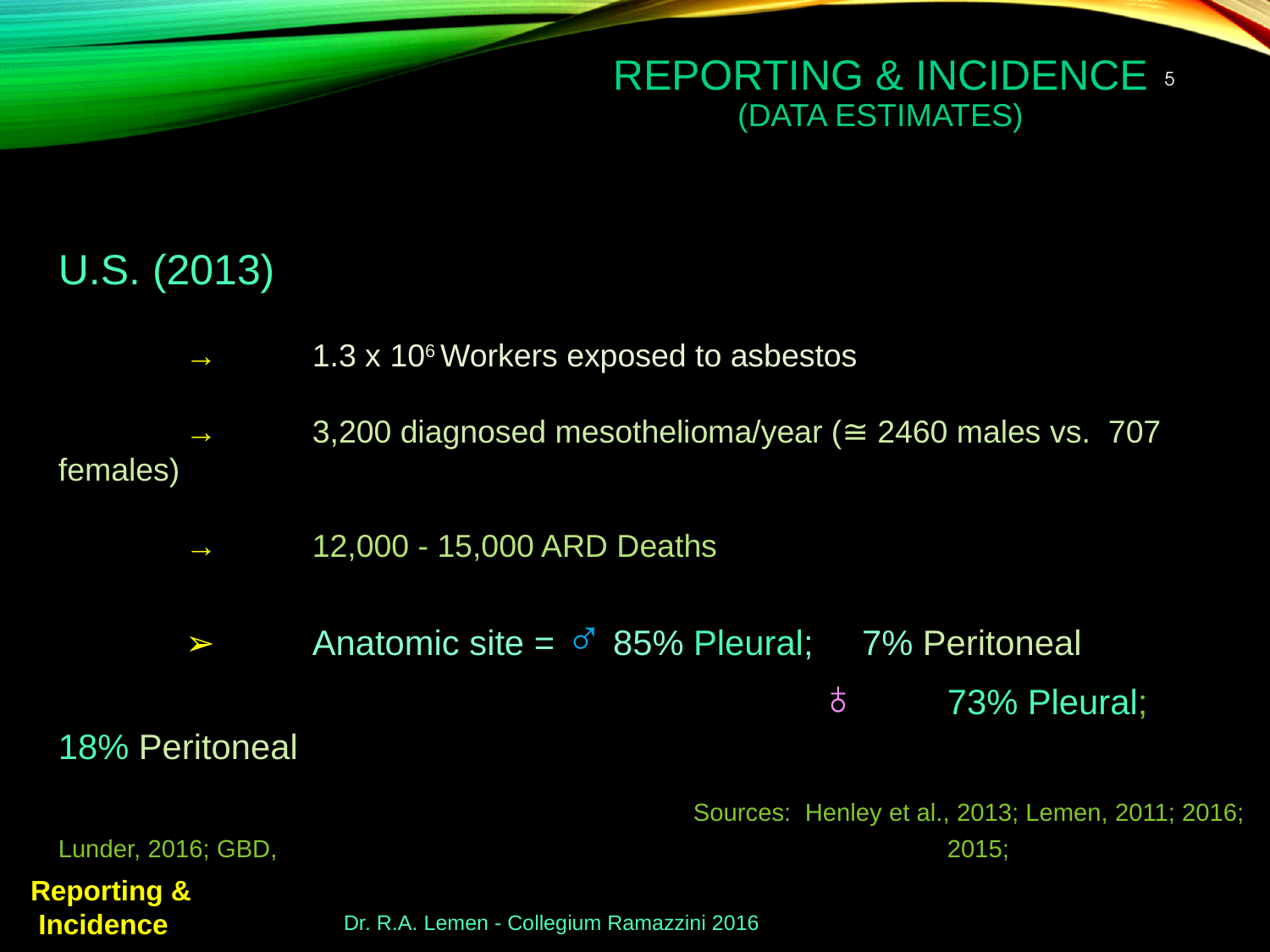

# Reporting & Incidence (Data Estimates)
5
U.S. (2013)

	→	1.3 x 106 Workers exposed to asbestos

	→	3,200 diagnosed mesothelioma/year (≅ 2460 males vs.  707 females)

	→	12,000 - 15,000 ARD Deaths

	➢	Anatomic site = 	♂ 85% Pleural;     7% Peritoneal
			      			♁	73% Pleural;   18% Peritoneal

					Sources:  Henley et al., 2013; Lemen, 2011; 2016; Lunder, 2016; GBD, 						2015;
Reporting &
 Incidence
Dr. R.A. Lemen - Collegium Ramazzini 2016